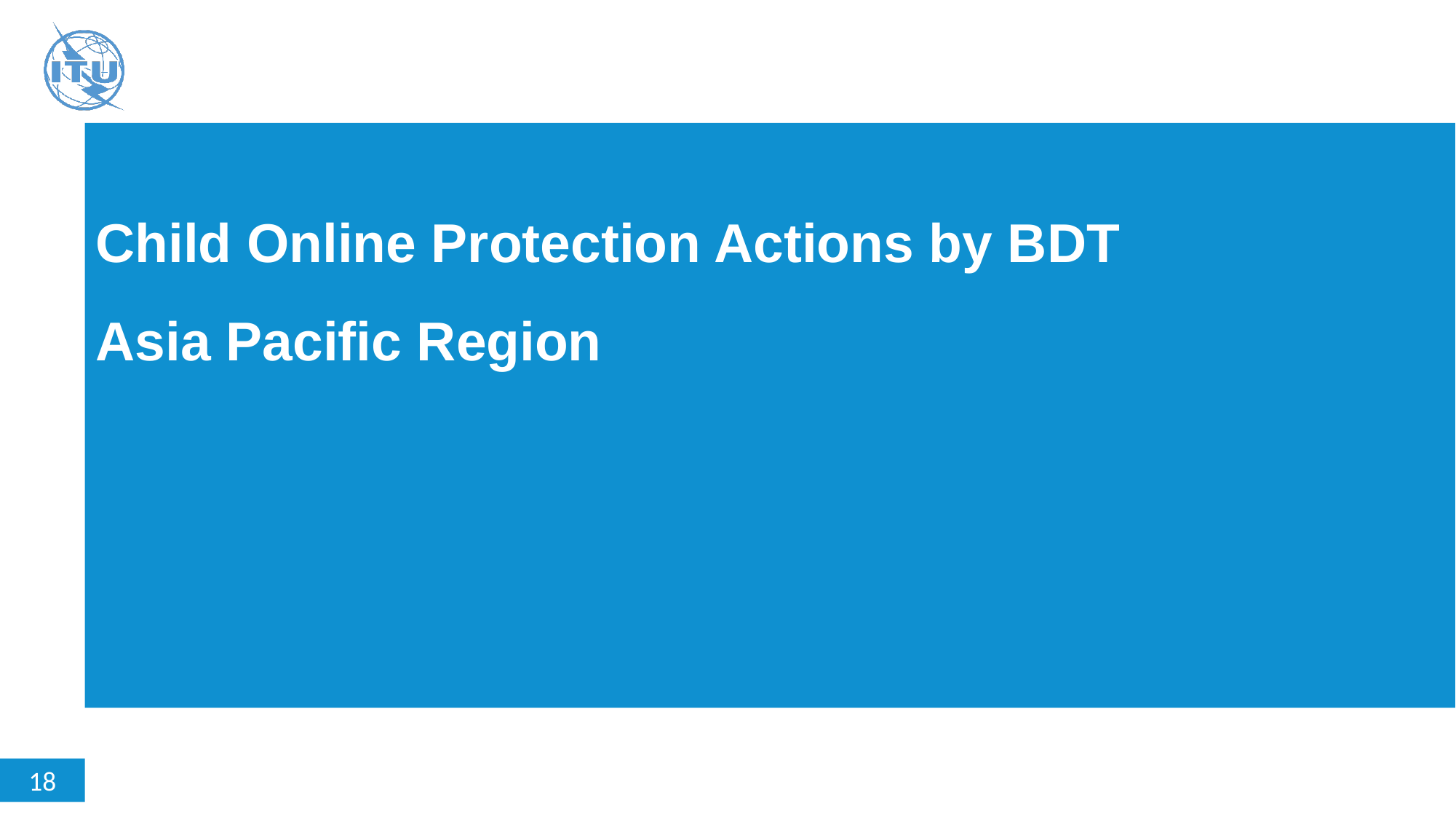

# Child Online Protection Actions by BDT Asia Pacific Region
18